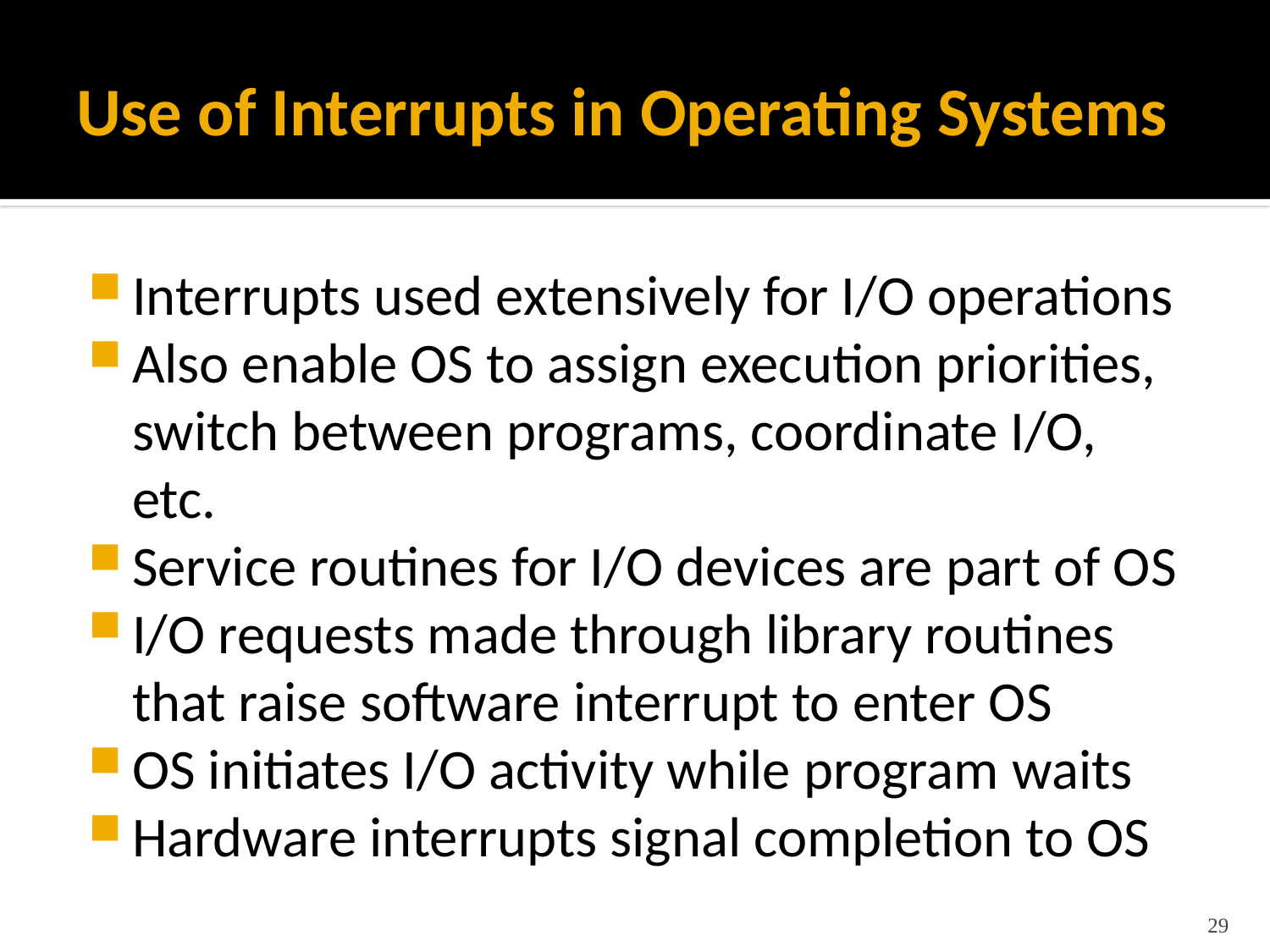

# Use of Interrupts in Operating Systems
Interrupts used extensively for I/O operations
Also enable OS to assign execution priorities, switch between programs, coordinate I/O, etc.
Service routines for I/O devices are part of OS
I/O requests made through library routines that raise software interrupt to enter OS
OS initiates I/O activity while program waits
Hardware interrupts signal completion to OS
29